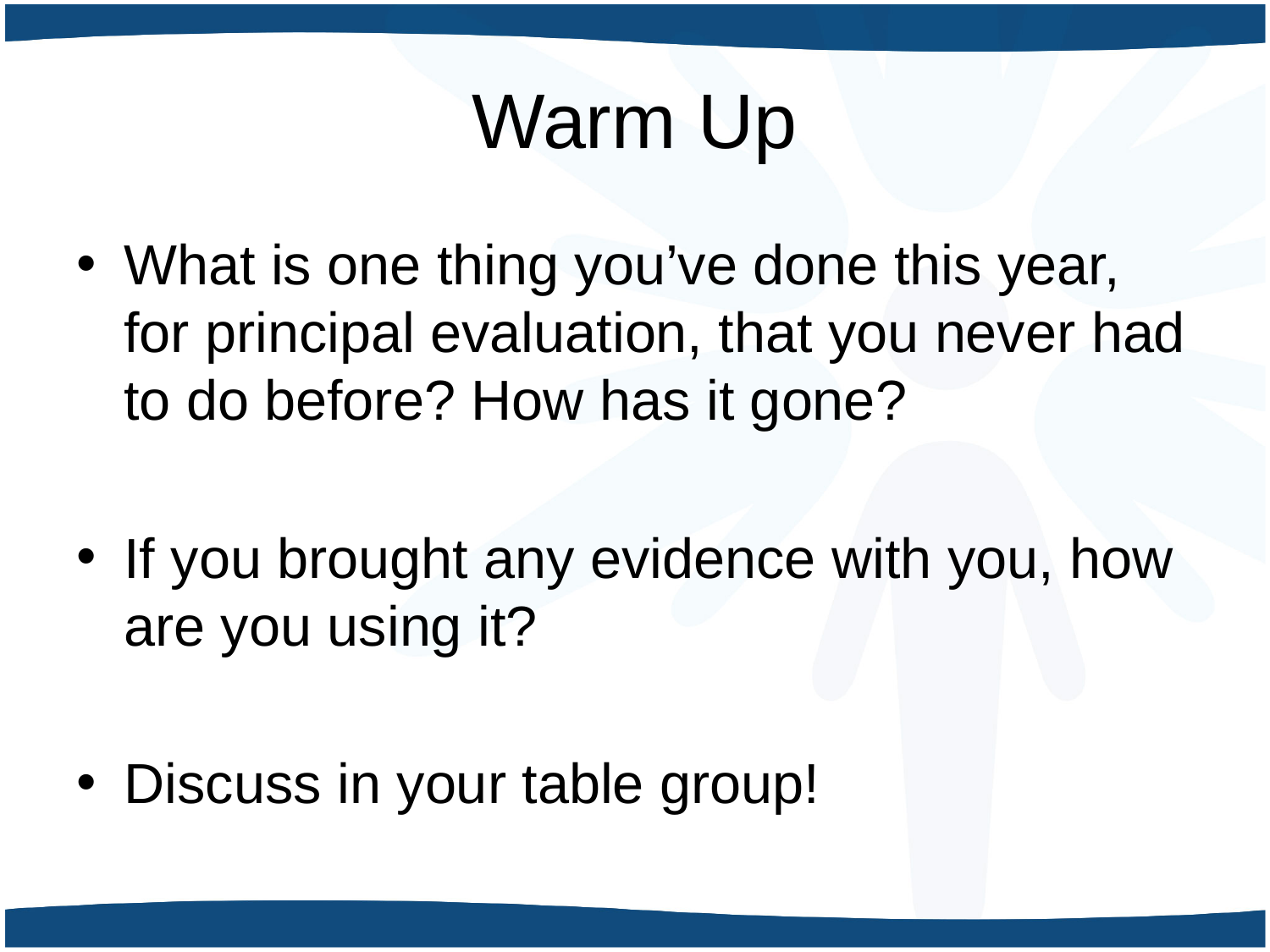

# Warm Up
What is one thing you’ve done this year, for principal evaluation, that you never had to do before? How has it gone?

If you brought any evidence with you, how are you using it?

Discuss in your table group!